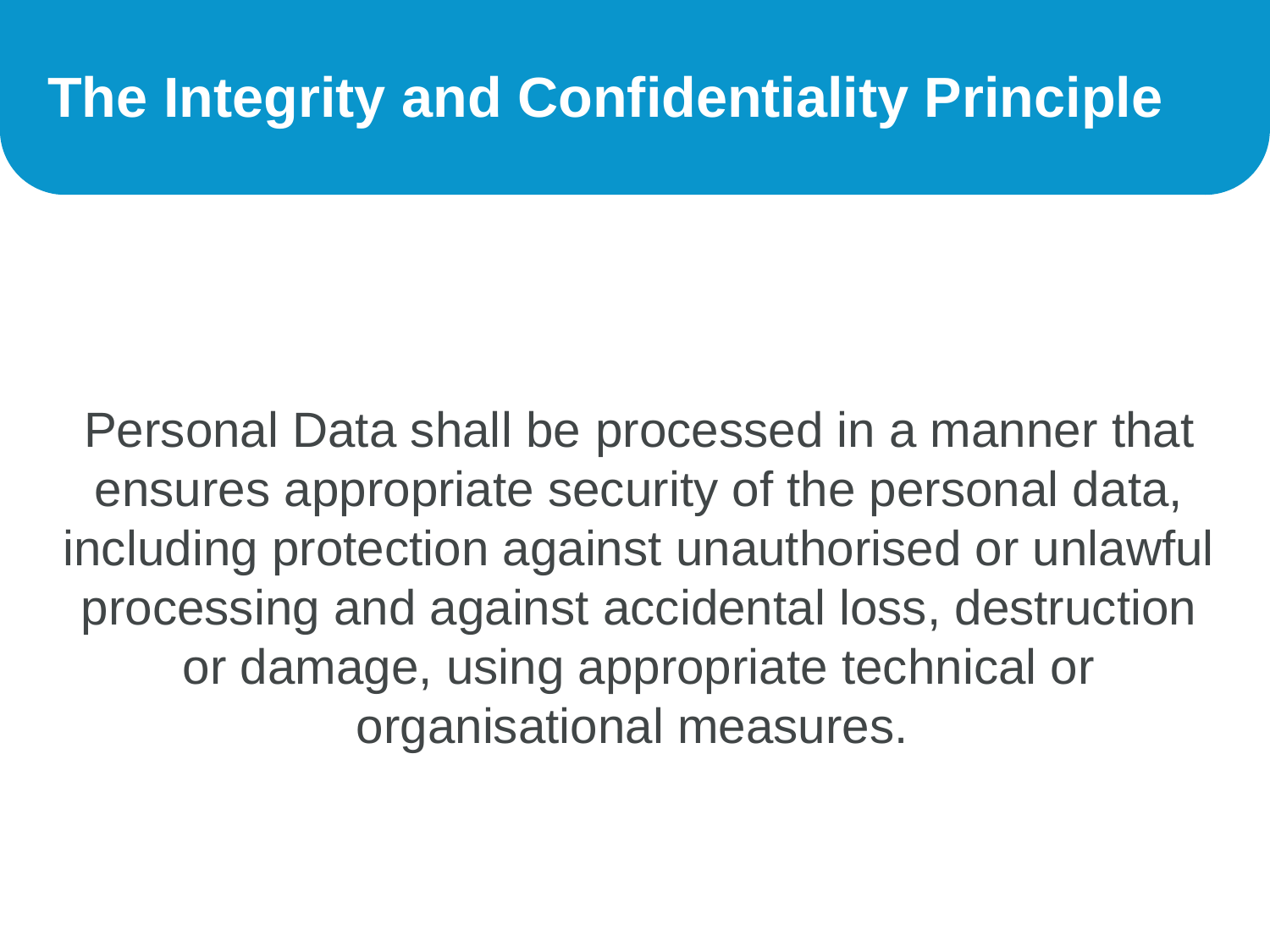

# The Integrity and Confidentiality Principle
Personal Data shall be processed in a manner that ensures appropriate security of the personal data, including protection against unauthorised or unlawful processing and against accidental loss, destruction or damage, using appropriate technical or organisational measures.